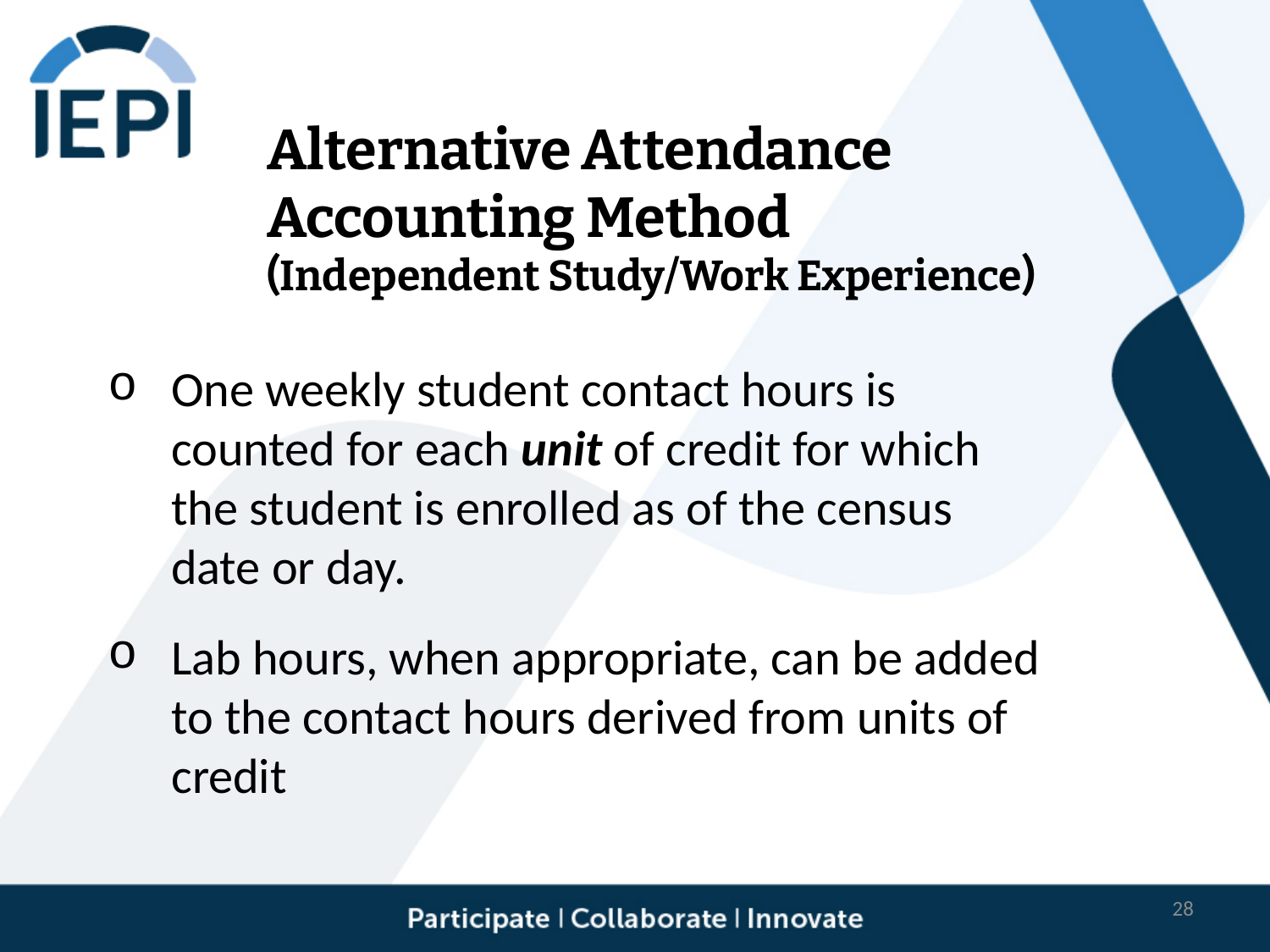

# Alternative Attendance Accounting Method (Independent Study/Work Experience)
One weekly student contact hours is counted for each unit of credit for which the student is enrolled as of the census date or day.
Lab hours, when appropriate, can be added to the contact hours derived from units of credit
28